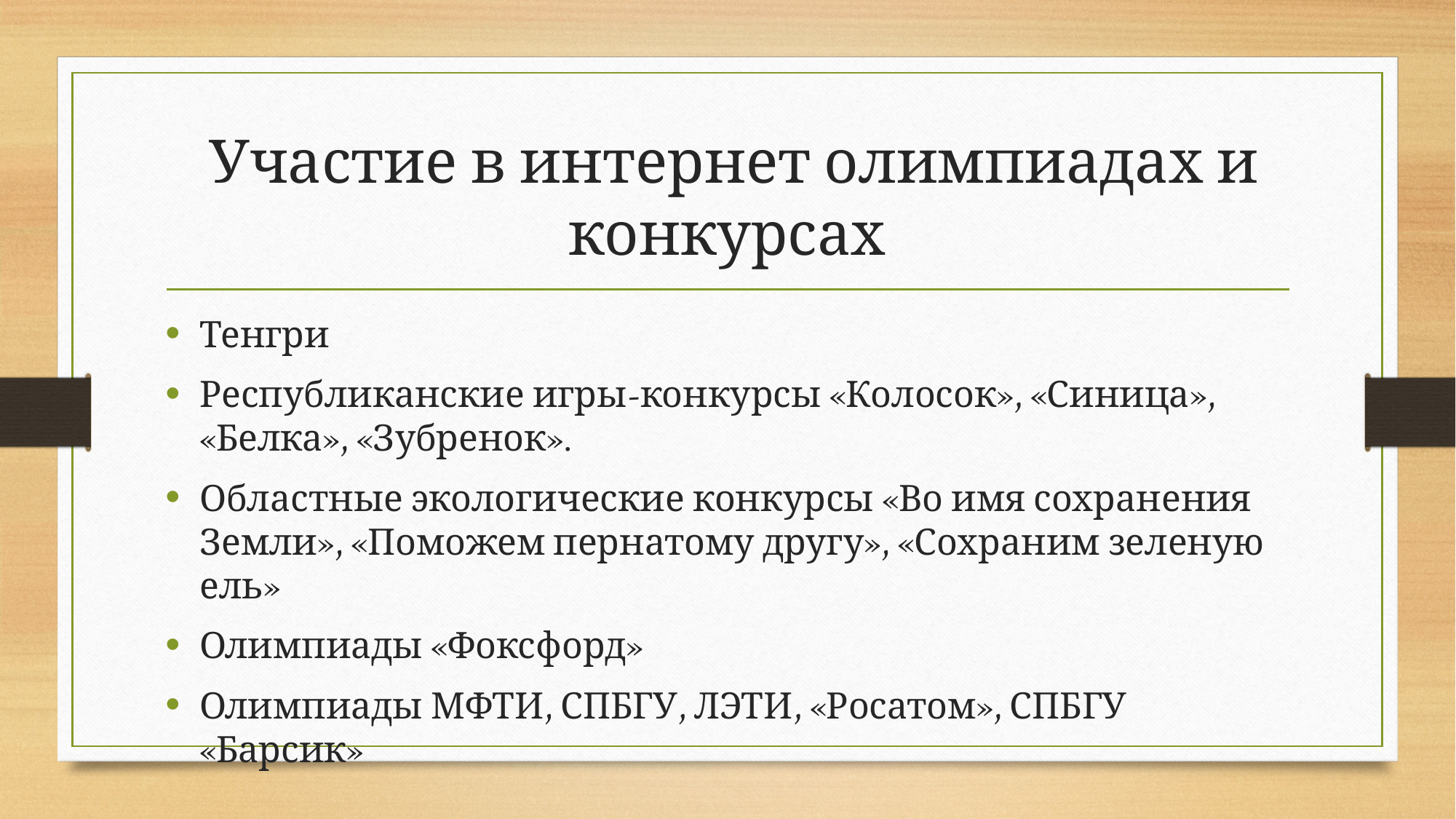

# Участие в интернет олимпиадах и конкурсах
Тенгри
Республиканские игры-конкурсы «Колосок», «Синица», «Белка», «Зубренок».
Областные экологические конкурсы «Во имя сохранения Земли», «Поможем пернатому другу», «Сохраним зеленую ель»
Олимпиады «Фоксфорд»
Олимпиады МФТИ, СПБГУ, ЛЭТИ, «Росатом», СПБГУ «Барсик»